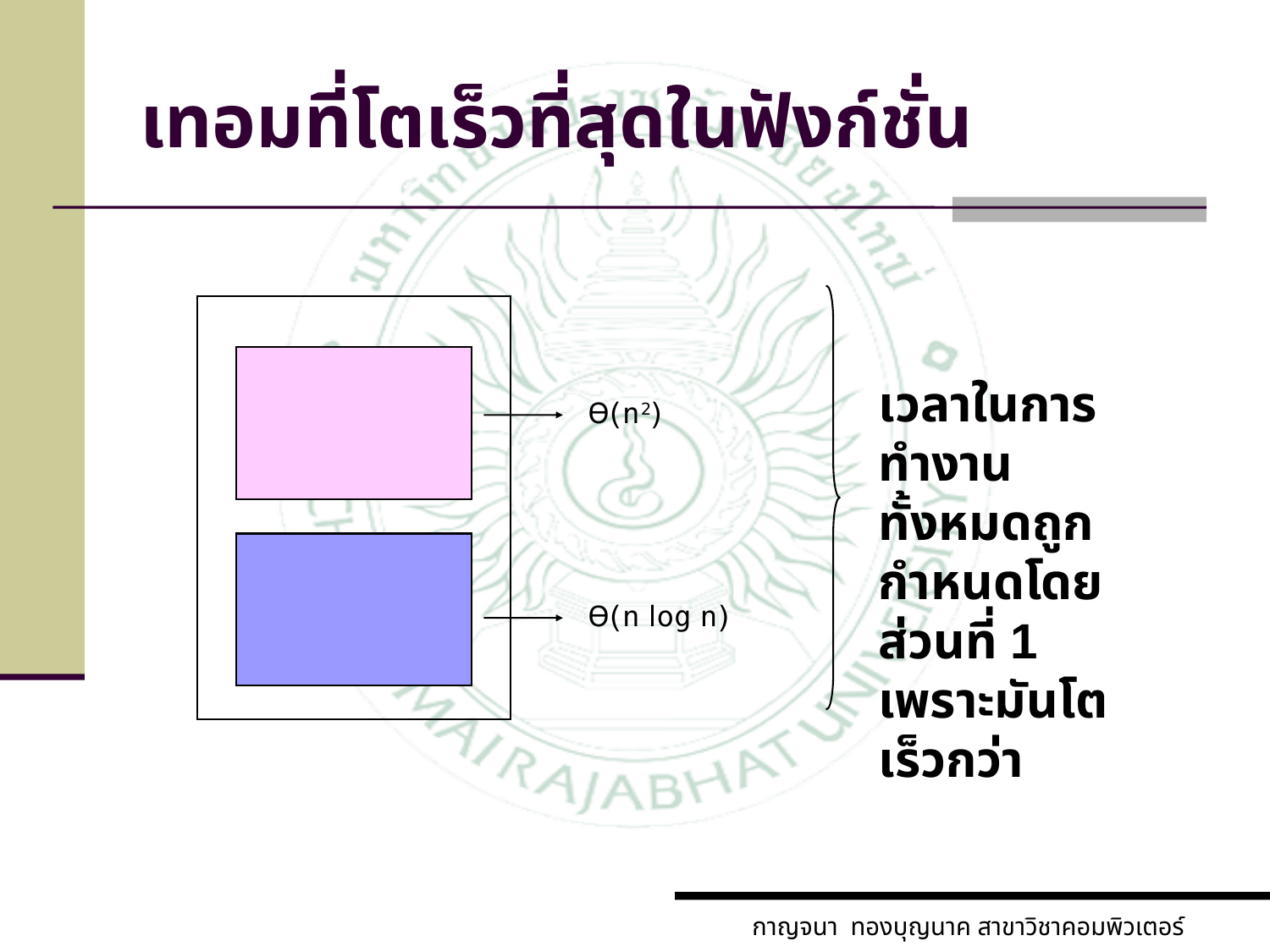

# เทอมที่โตเร็วที่สุดในฟังก์ชั่น

เวลาในการทำงานทั้งหมดถูกกำหนดโดยส่วนที่ 1 เพราะมันโตเร็วกว่า
Ө(n2)

Ө(n log n)

กาญจนา  ทองบุญนาค สาขาวิชาคอมพิวเตอร์